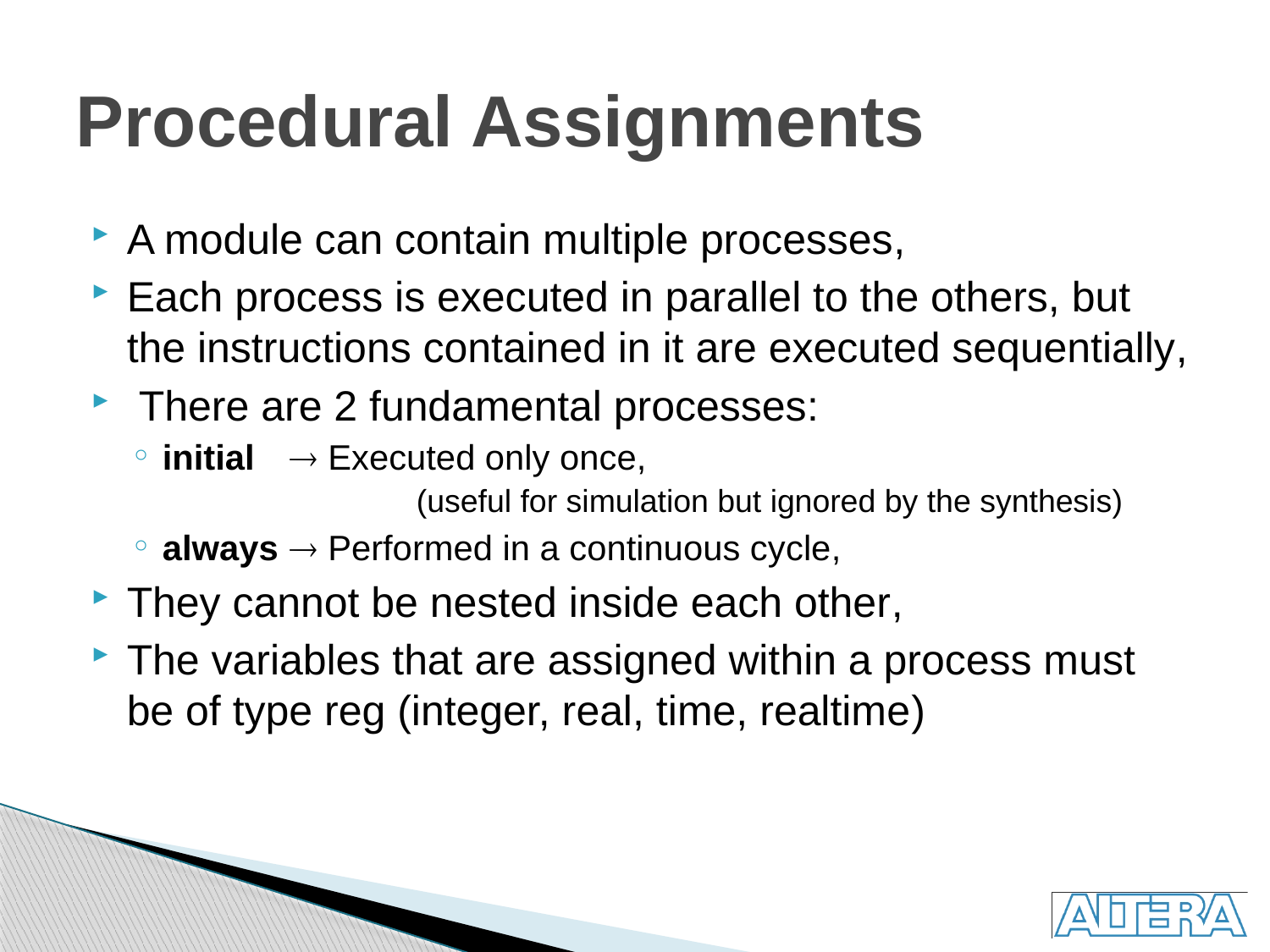

# Procedural Assignments
A module can contain multiple processes,
Each process is executed in parallel to the others, but the instructions contained in it are executed sequentially,
 There are 2 fundamental processes:
initial	→ Executed only once,
		(useful for simulation but ignored by the synthesis)
always	→ Performed in a continuous cycle,
They cannot be nested inside each other,
The variables that are assigned within a process must be of type reg (integer, real, time, realtime)